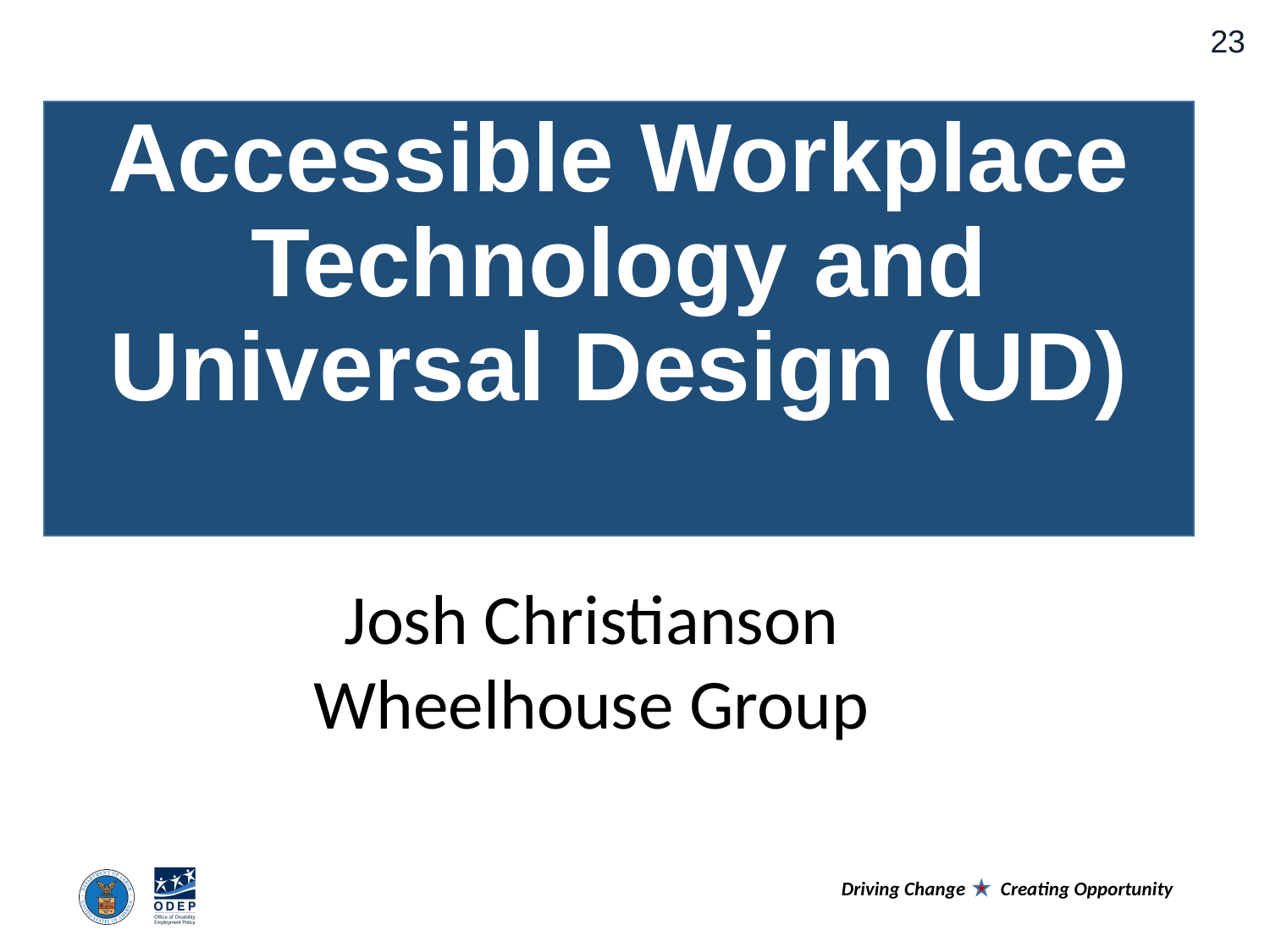

# Accessible Workplace Technology and Universal Design (UD)
Josh Christianson
Wheelhouse Group